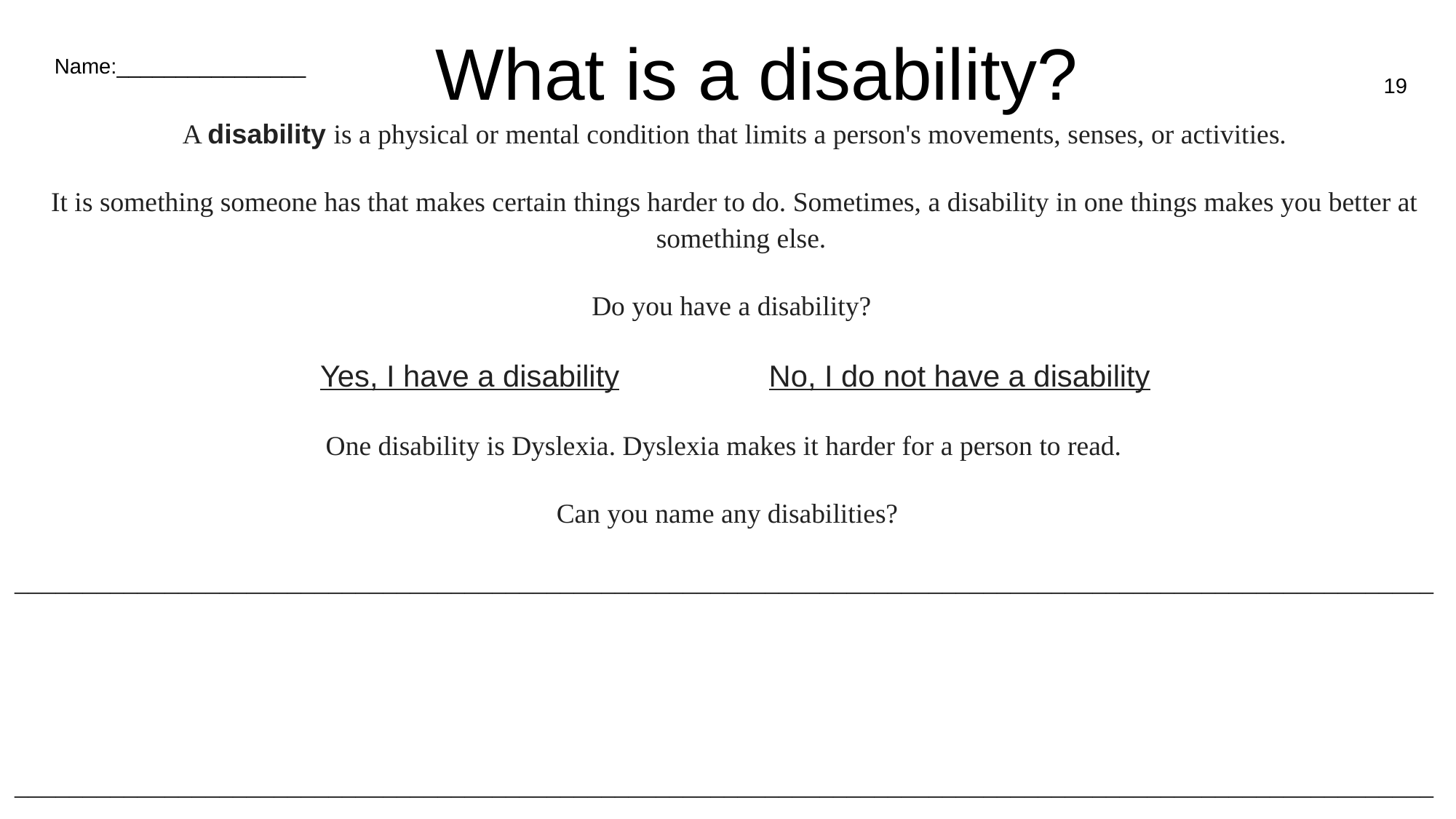

# What is a disability?

Name:________________
19
A disability is a physical or mental condition that limits a person's movements, senses, or activities.
It is something someone has that makes certain things harder to do. Sometimes, a disability in one things makes you better at something else.
Do you have a disability?
Yes, I have a disability		No, I do not have a disability
One disability is Dyslexia. Dyslexia makes it harder for a person to read.
Can you name any disabilities?
________________________________________________________________________________________________________

________________________________________________________________________________________________________